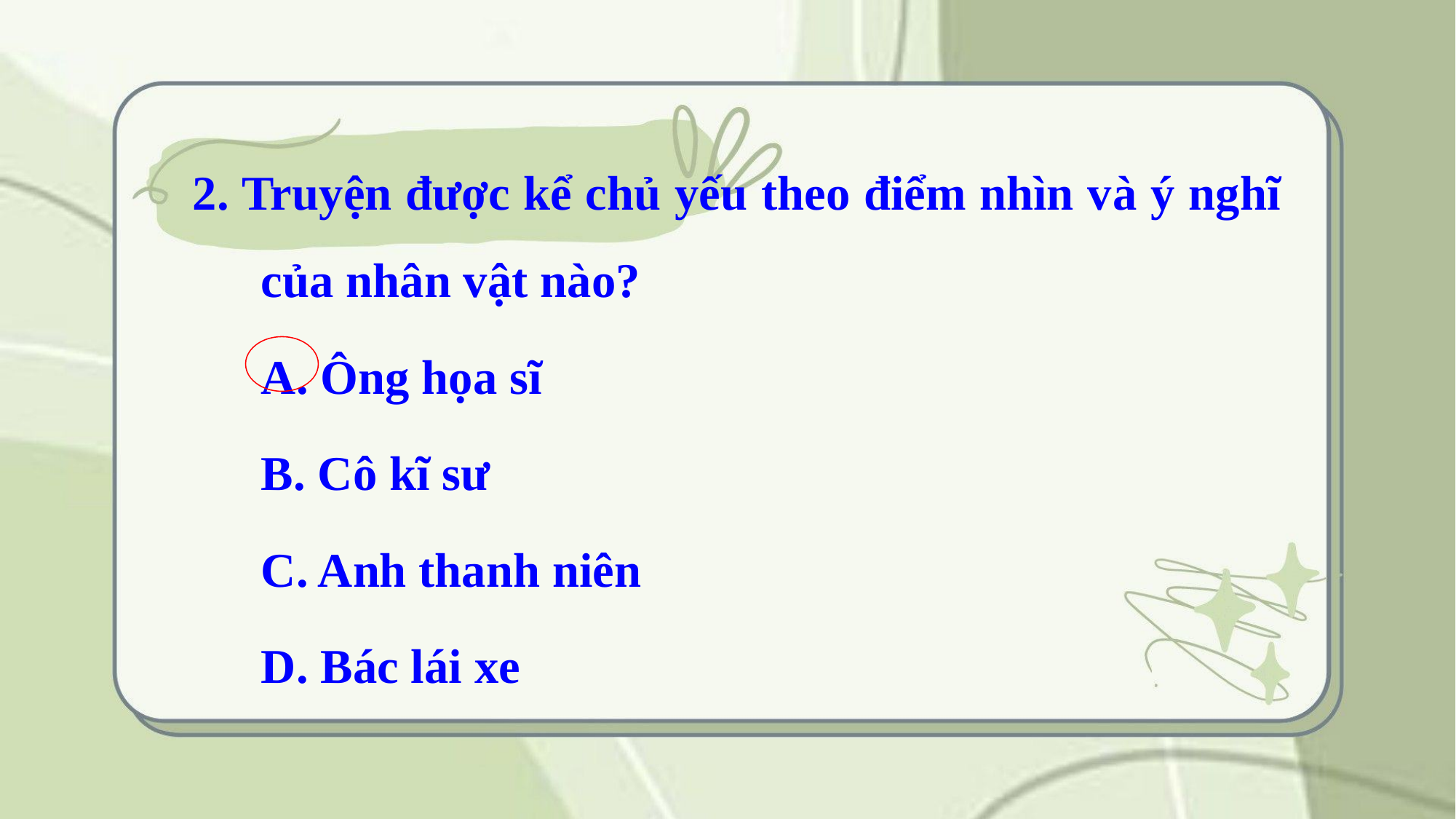

2. Truyện được kể chủ yếu theo điểm nhìn và ý nghĩ của nhân vật nào?
	A. Ông họa sĩ
	B. Cô kĩ sư
	C. Anh thanh niên
	D. Bác lái xe